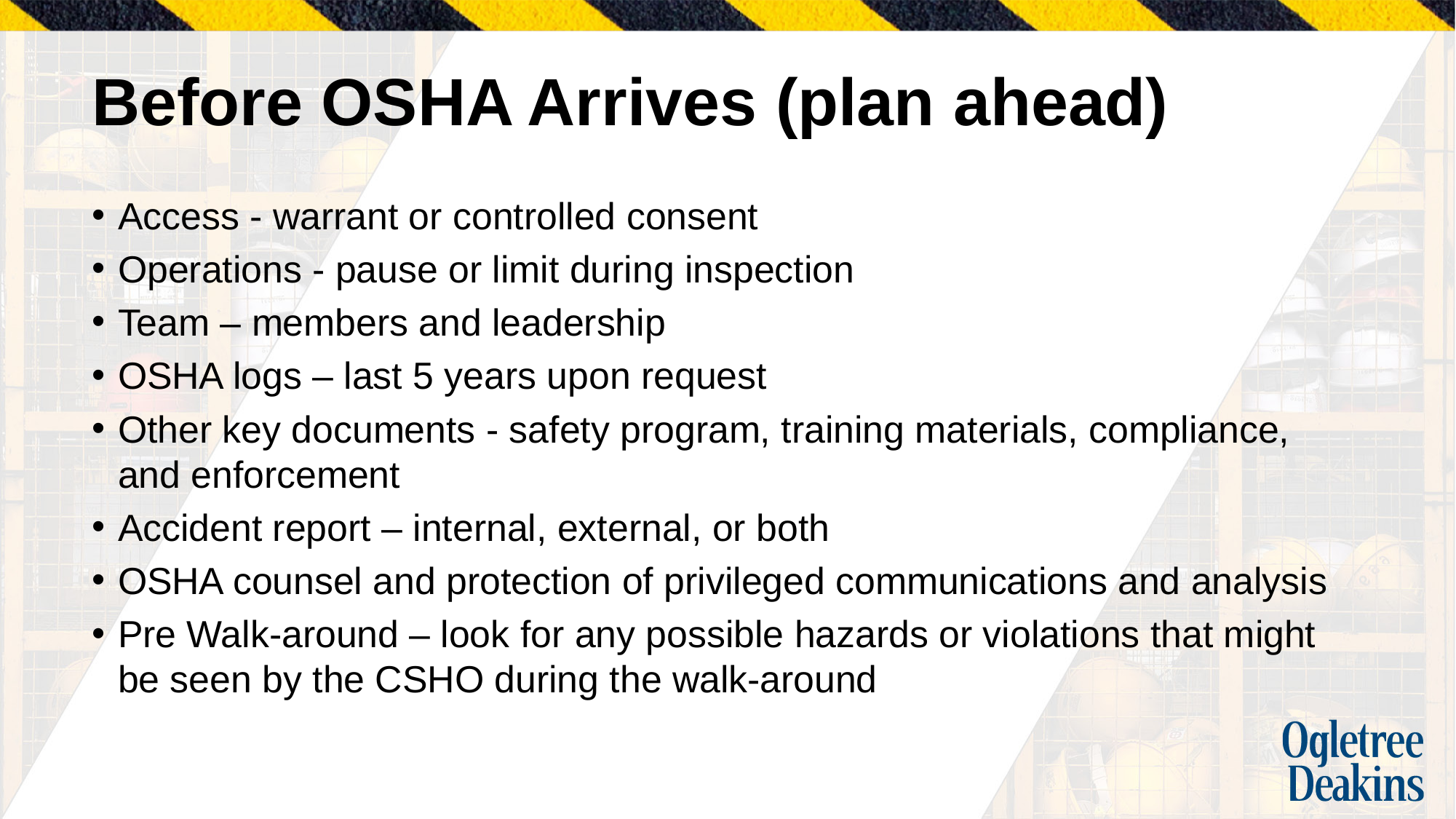

# Before OSHA Arrives (plan ahead)
Access - warrant or controlled consent
Operations - pause or limit during inspection
Team – members and leadership
OSHA logs – last 5 years upon request
Other key documents - safety program, training materials, compliance, and enforcement
Accident report – internal, external, or both
OSHA counsel and protection of privileged communications and analysis
Pre Walk-around – look for any possible hazards or violations that might be seen by the CSHO during the walk-around